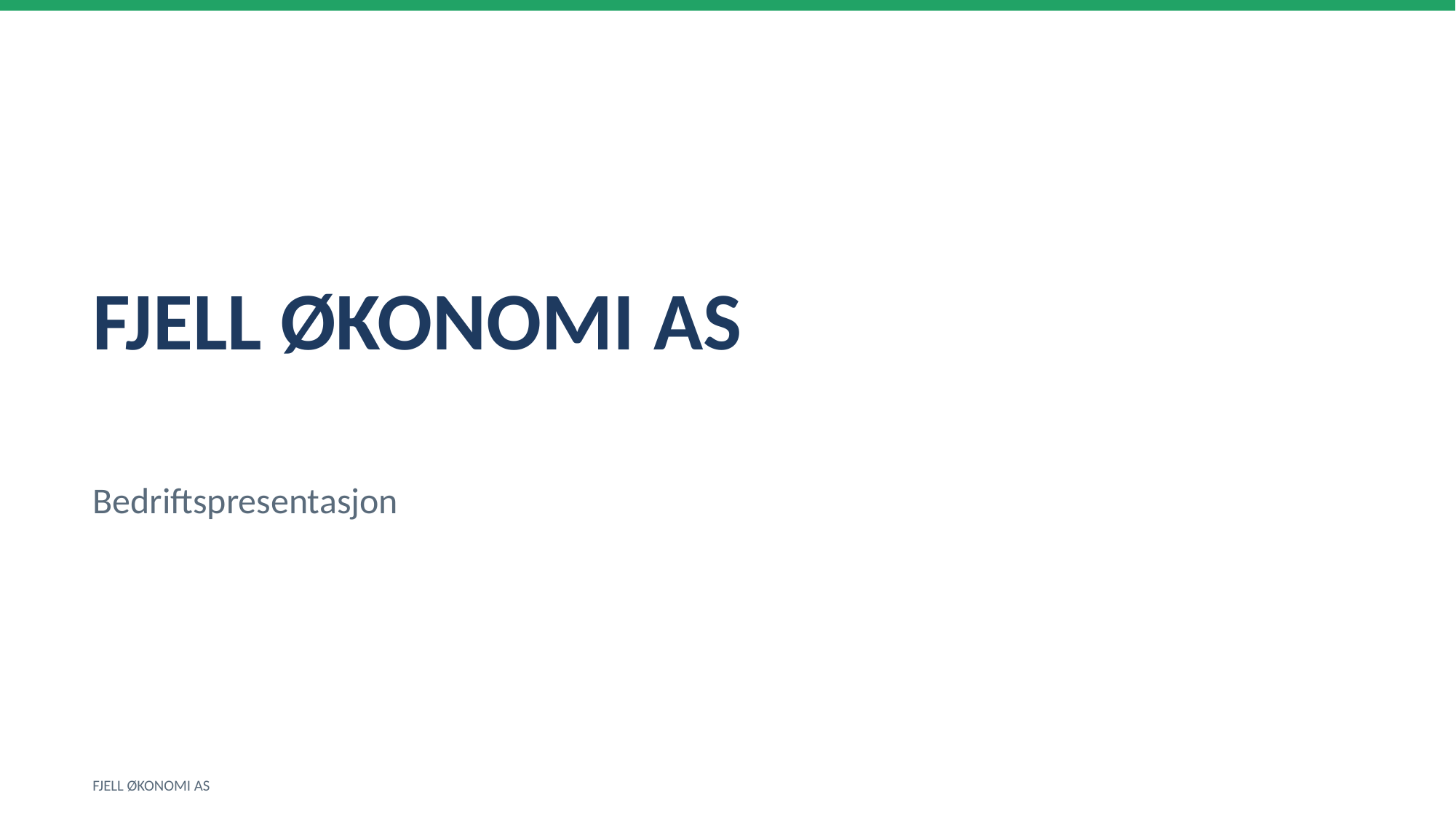

FJELL ØKONOMI AS
Bedriftspresentasjon
FJELL ØKONOMI AS